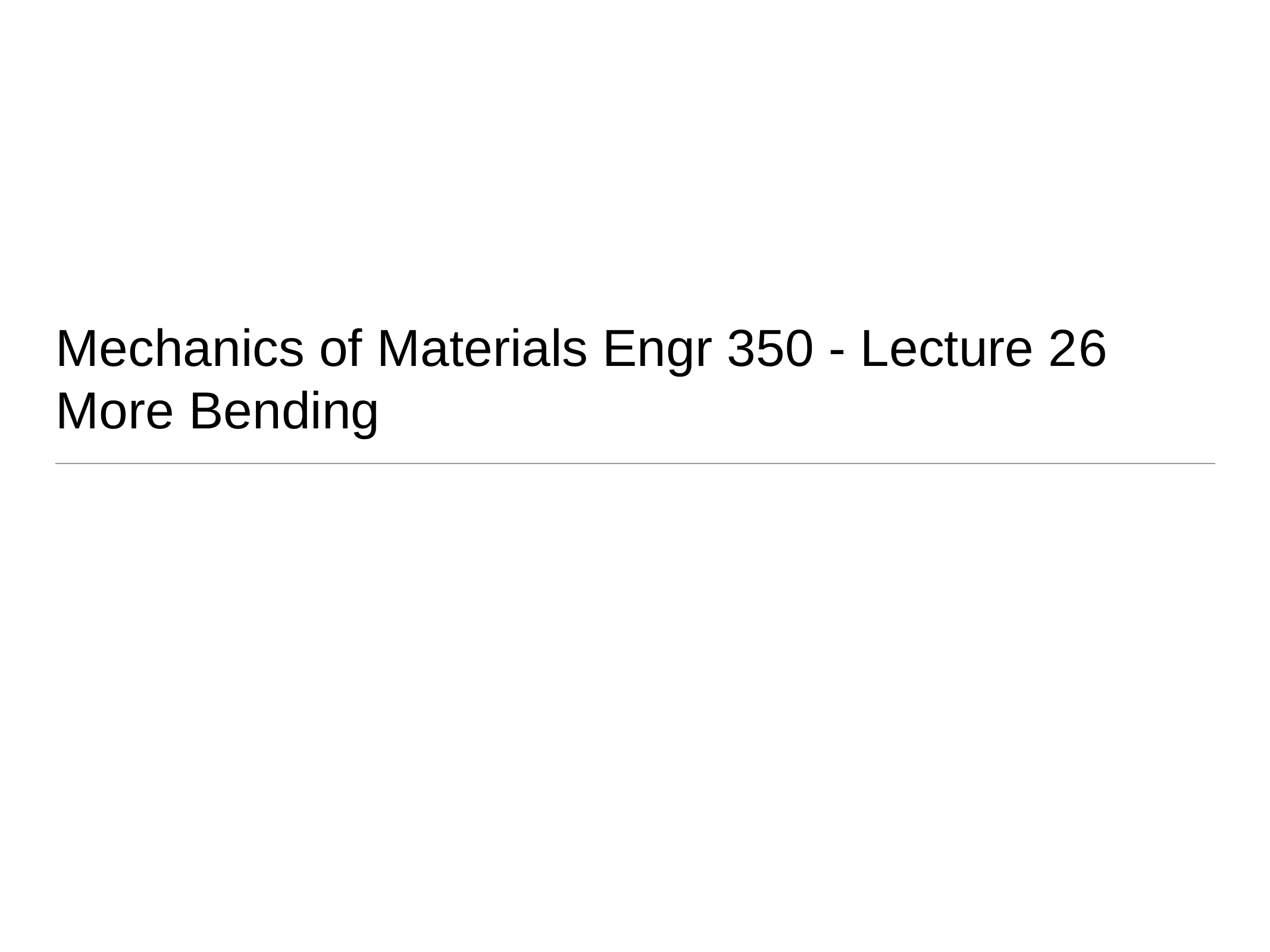

# Mechanics of Materials Engr 350 - Lecture 26 More Bending